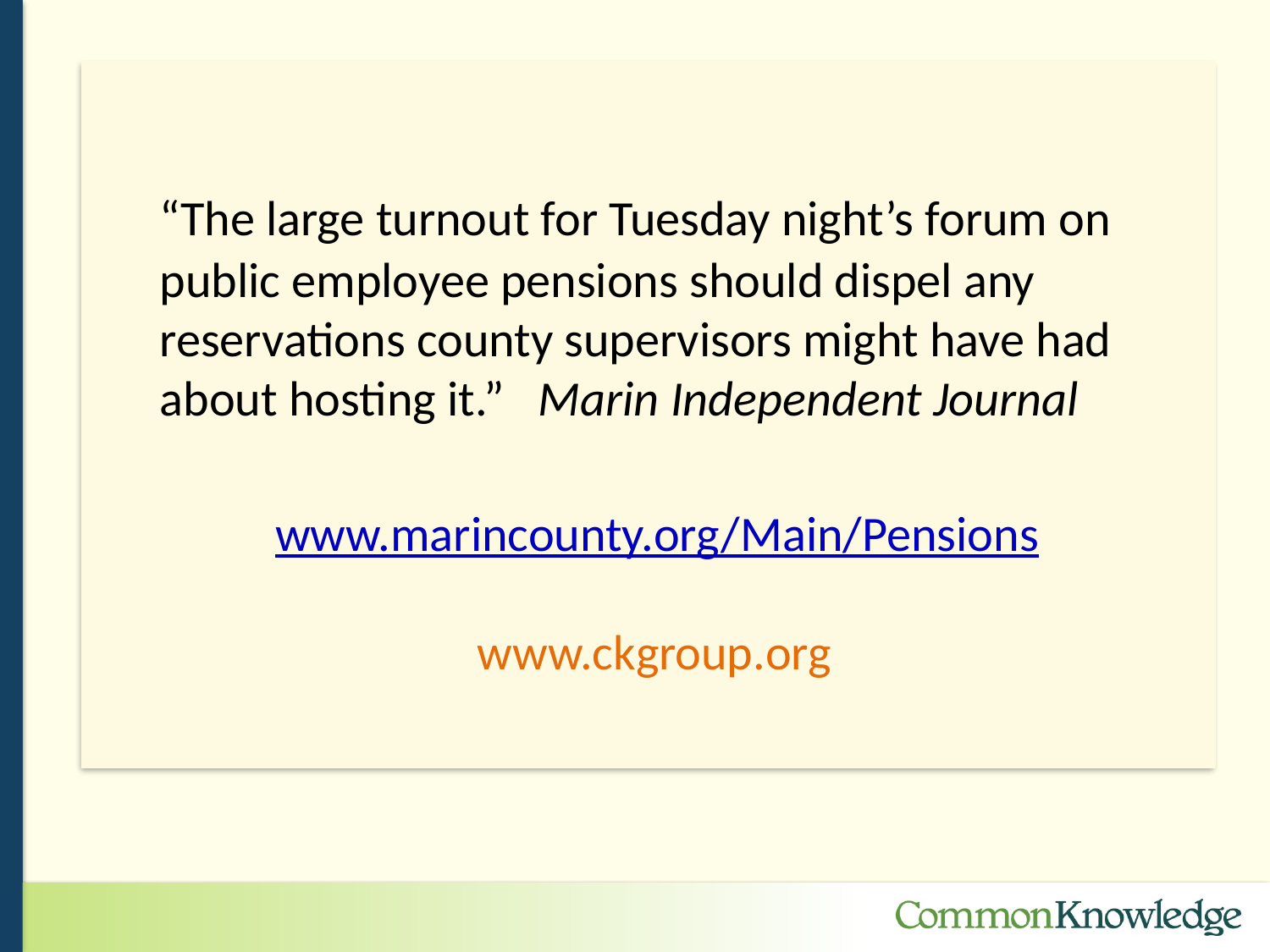

“The large turnout for Tuesday night’s forum on public employee pensions should dispel any reservations county supervisors might have had about hosting it.”   Marin Independent Journal

www.marincounty.org/Main/Pensions

                  www.ckgroup.org